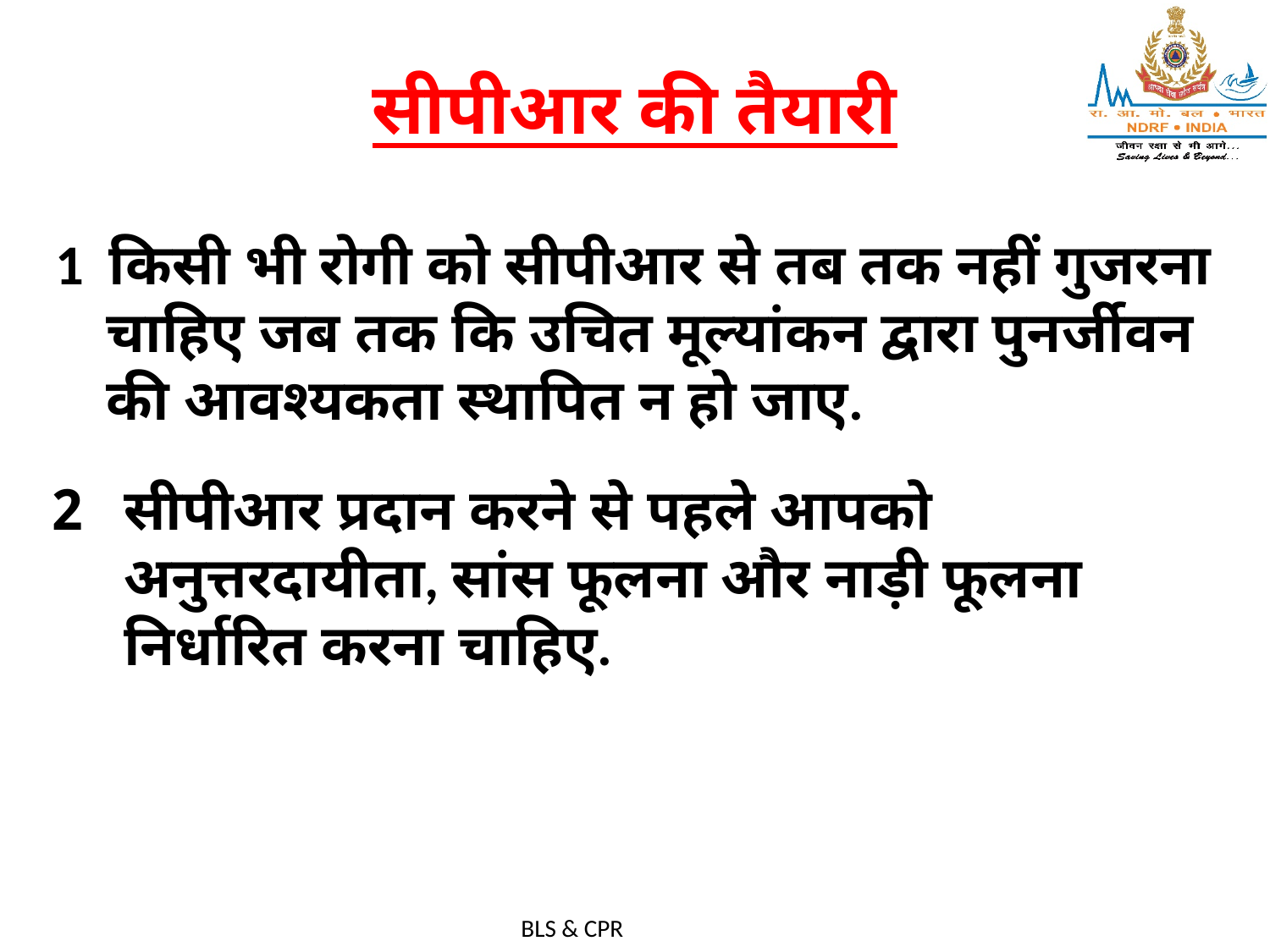

# सीपीआर की तैयारी
1  किसी भी रोगी को सीपीआर से तब तक नहीं गुजरना चाहिए जब तक कि उचित मूल्यांकन द्वारा पुनर्जीवन की आवश्यकता स्थापित न हो जाए.
सीपीआर प्रदान करने से पहले आपको अनुत्तरदायीता, सांस फूलना और नाड़ी फूलना निर्धारित करना चाहिए.
BLS & CPR